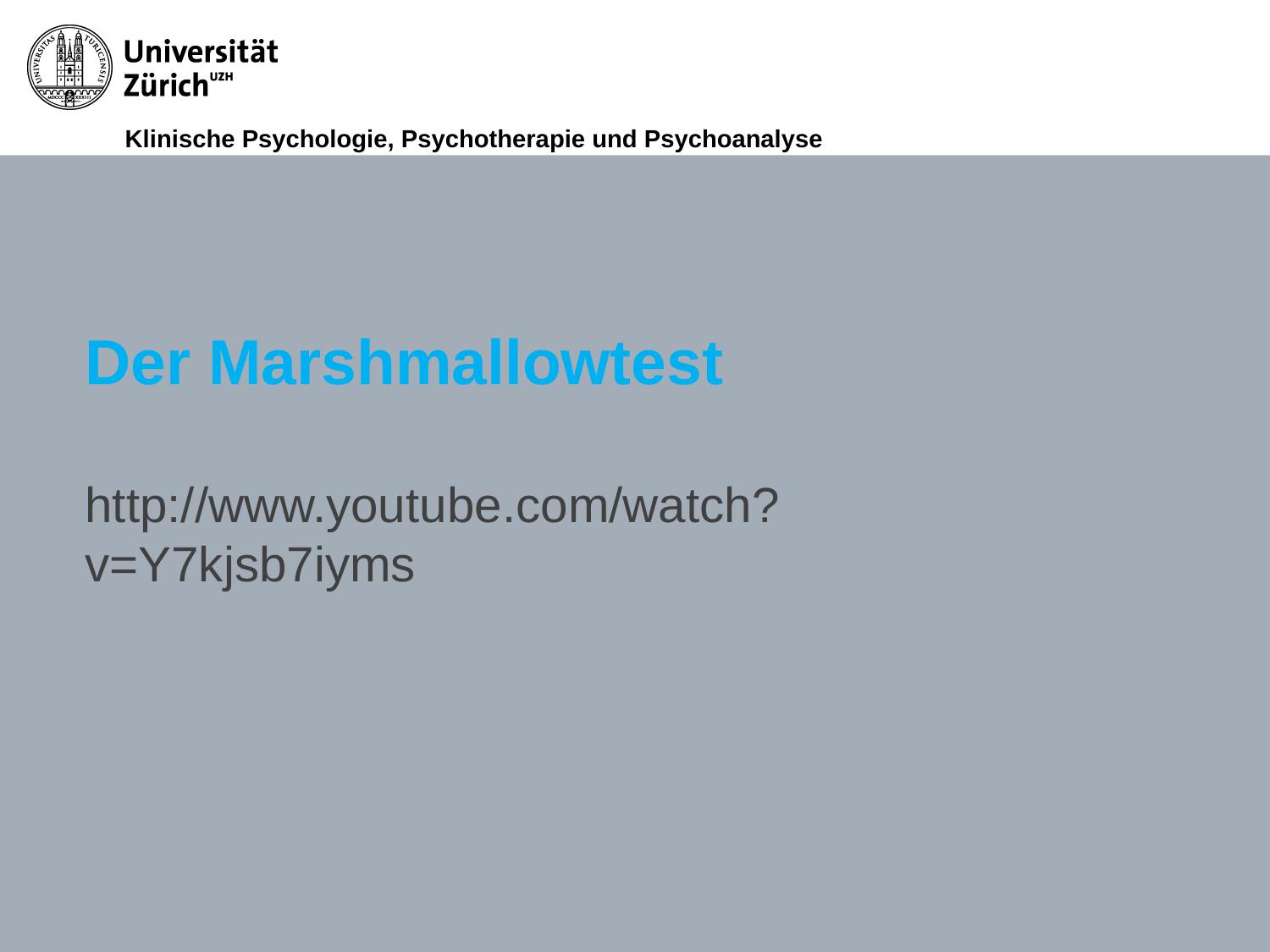

# Der Marshmallowtest http://www.youtube.com/watch?v=Y7kjsb7iyms
15.4.2011

Seite 13